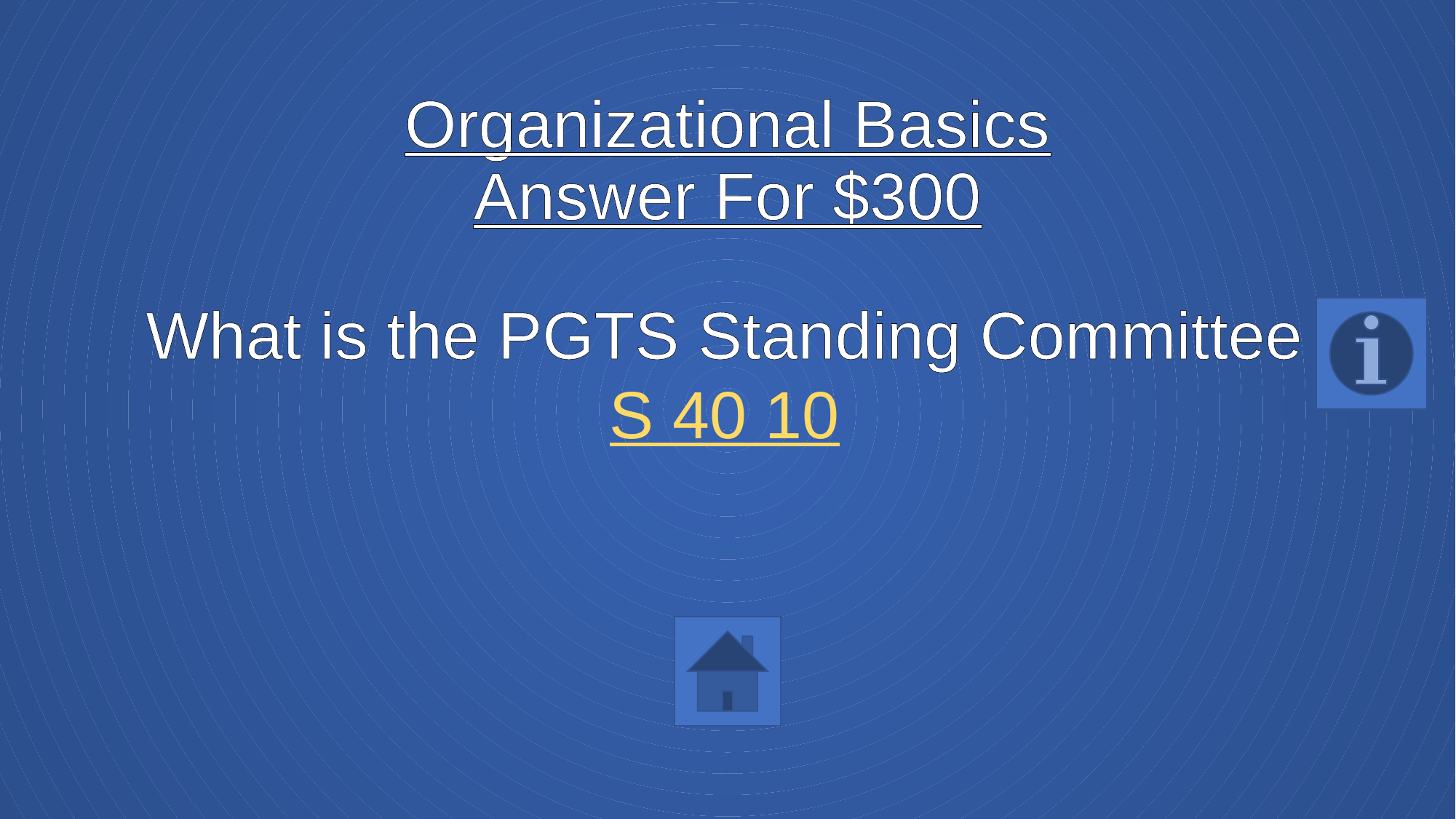

# Organizational Basics Answer For $300
What is the PGTS Standing Committee
S 40 10